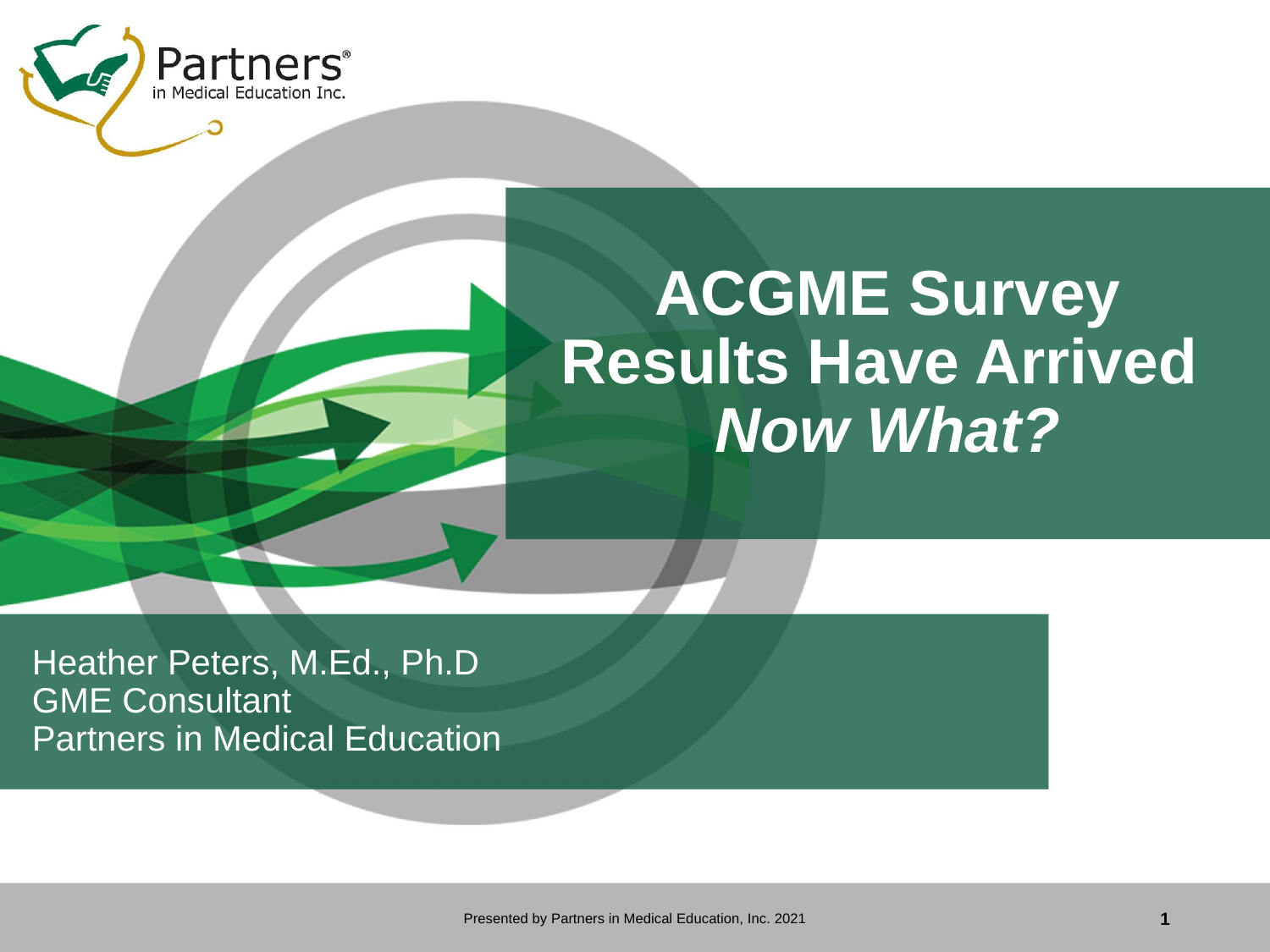

# ACGME Survey Results Have Arrived Now What?
Heather Peters, M.Ed., Ph.D
GME Consultant
Partners in Medical Education
Presented by Partners in Medical Education, Inc. 2021
1